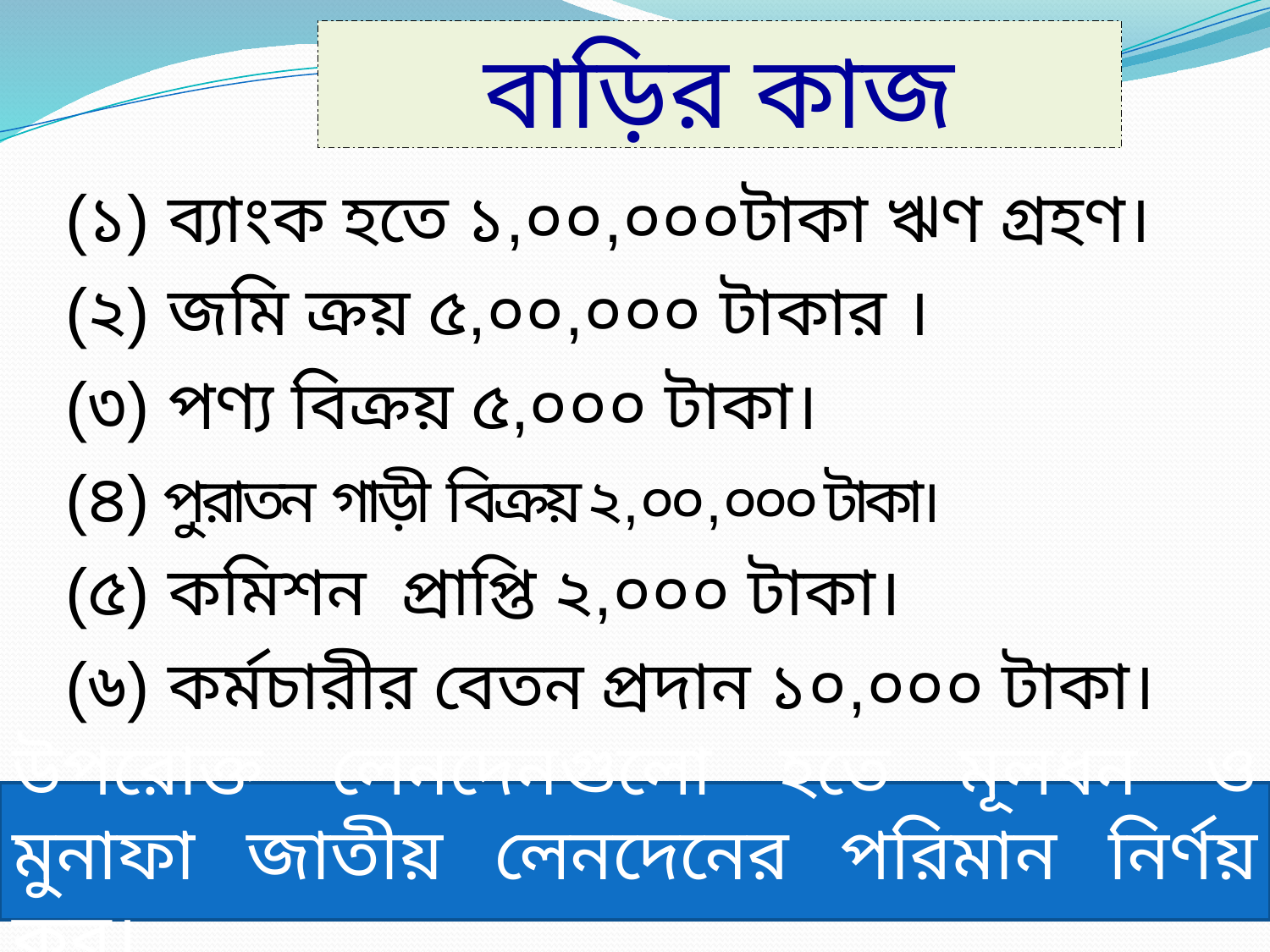

# বাড়ির কাজ
(১) ব্যাংক হতে ১,০০,০০০টাকা ঋণ গ্রহণ।
(২) জমি ক্রয় ৫,০০,০০০ টাকার ।
(৩) পণ্য বিক্রয় ৫,০০০ টাকা।
(৪) পুরাতন  গাড়ী  বিক্রয় ২,০০,০০০ টাকা।
(৫) কমিশন  প্রাপ্তি ২,০০০ টাকা।
(৬) কর্মচারীর বেতন প্রদান ১০,০০০ টাকা।
উপরোক্ত লেনদেনগুলো হতে মূলধন ও মুনাফা জাতীয় লেনদেনের পরিমান নির্ণয় কর।